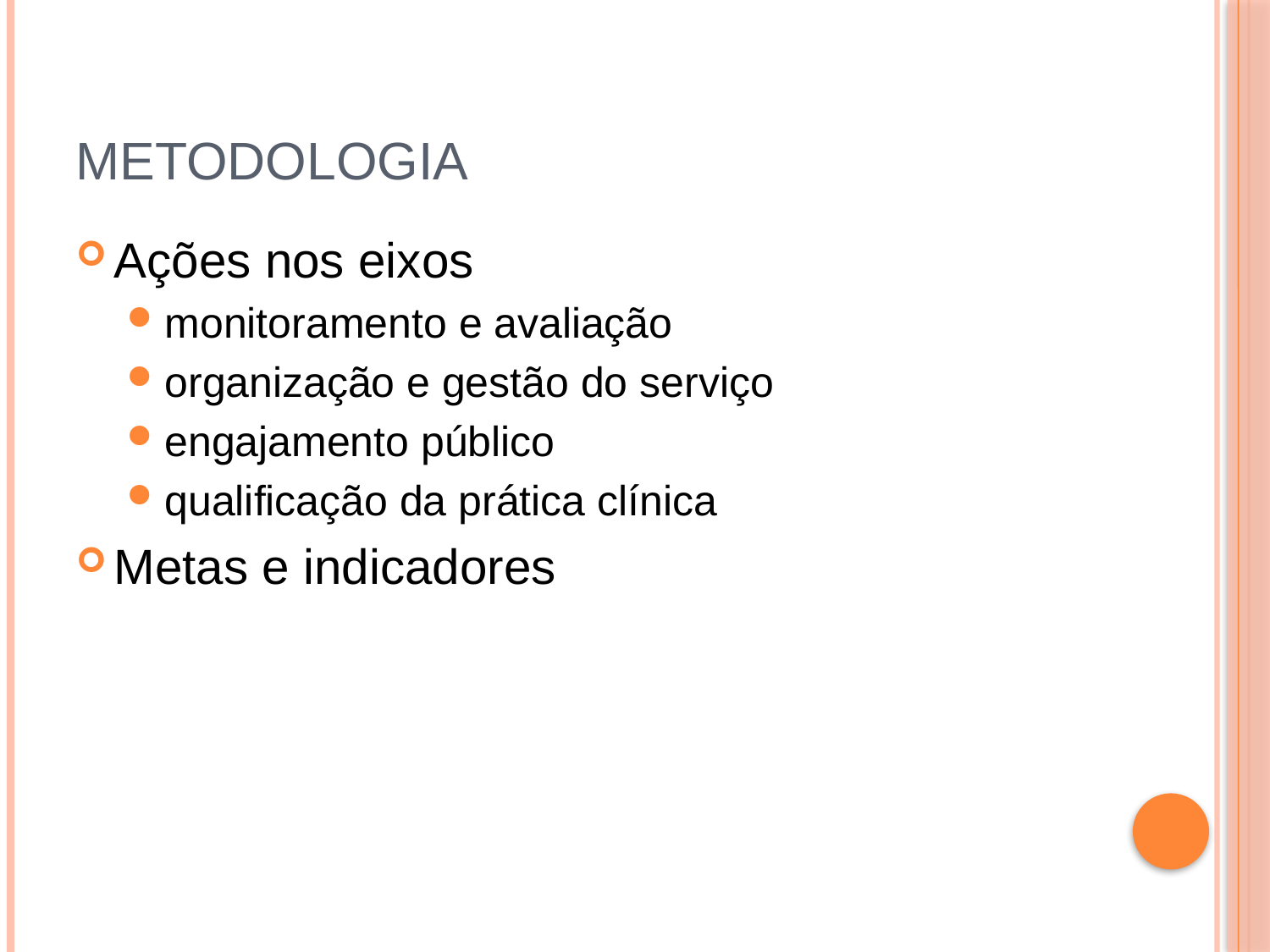

# Metodologia
Ações nos eixos
monitoramento e avaliação
organização e gestão do serviço
engajamento público
qualificação da prática clínica
Metas e indicadores